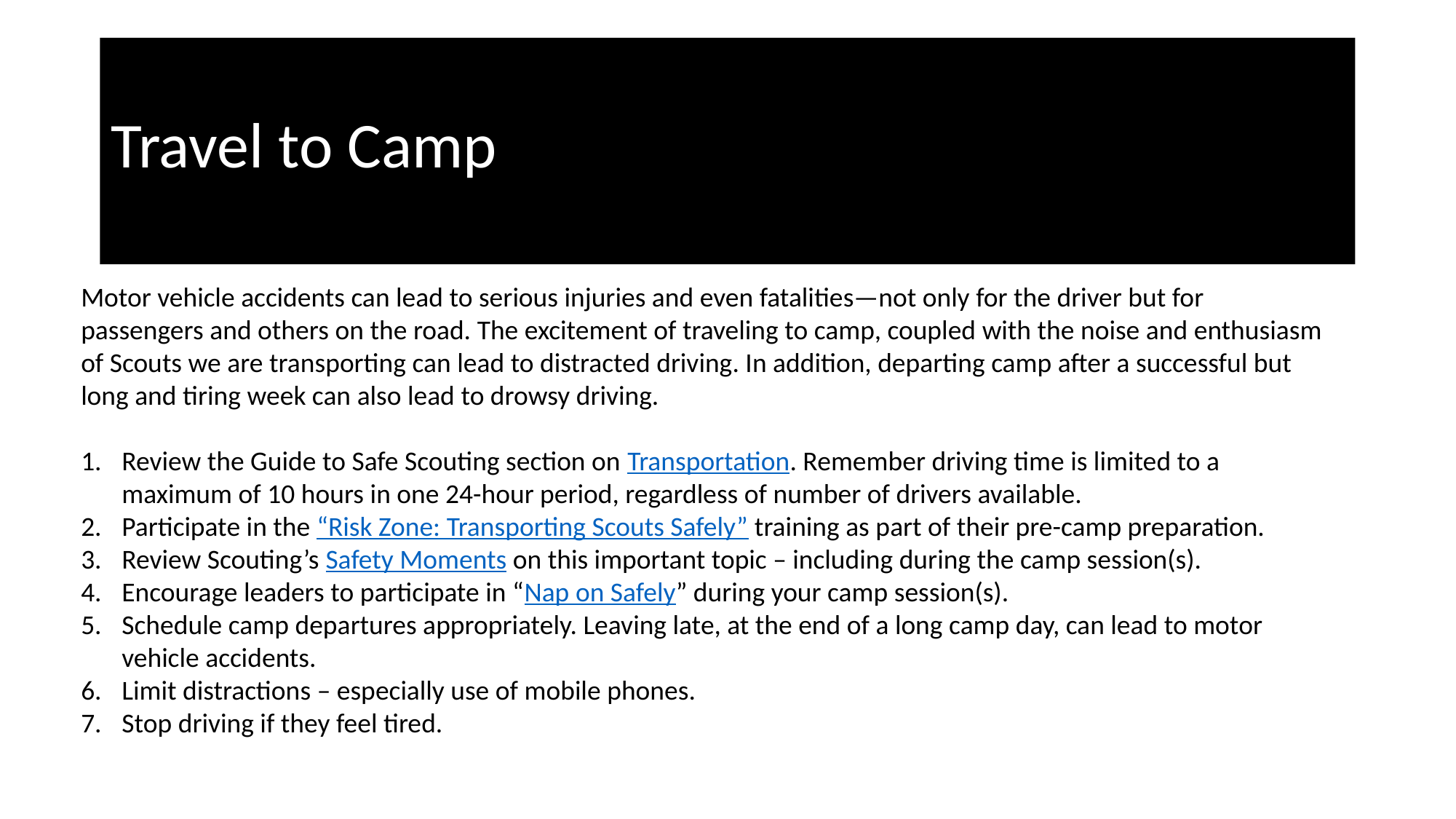

# Travel to Camp
Motor vehicle accidents can lead to serious injuries and even fatalities—not only for the driver but for passengers and others on the road. The excitement of traveling to camp, coupled with the noise and enthusiasm of Scouts we are transporting can lead to distracted driving. In addition, departing camp after a successful but long and tiring week can also lead to drowsy driving.

Review the Guide to Safe Scouting section on Transportation. Remember driving time is limited to a maximum of 10 hours in one 24-hour period, regardless of number of drivers available.
Participate in the “Risk Zone: Transporting Scouts Safely” training as part of their pre-camp preparation.
Review Scouting’s Safety Moments on this important topic – including during the camp session(s).
Encourage leaders to participate in “Nap on Safely” during your camp session(s).
Schedule camp departures appropriately. Leaving late, at the end of a long camp day, can lead to motor vehicle accidents.
Limit distractions – especially use of mobile phones.
Stop driving if they feel tired.